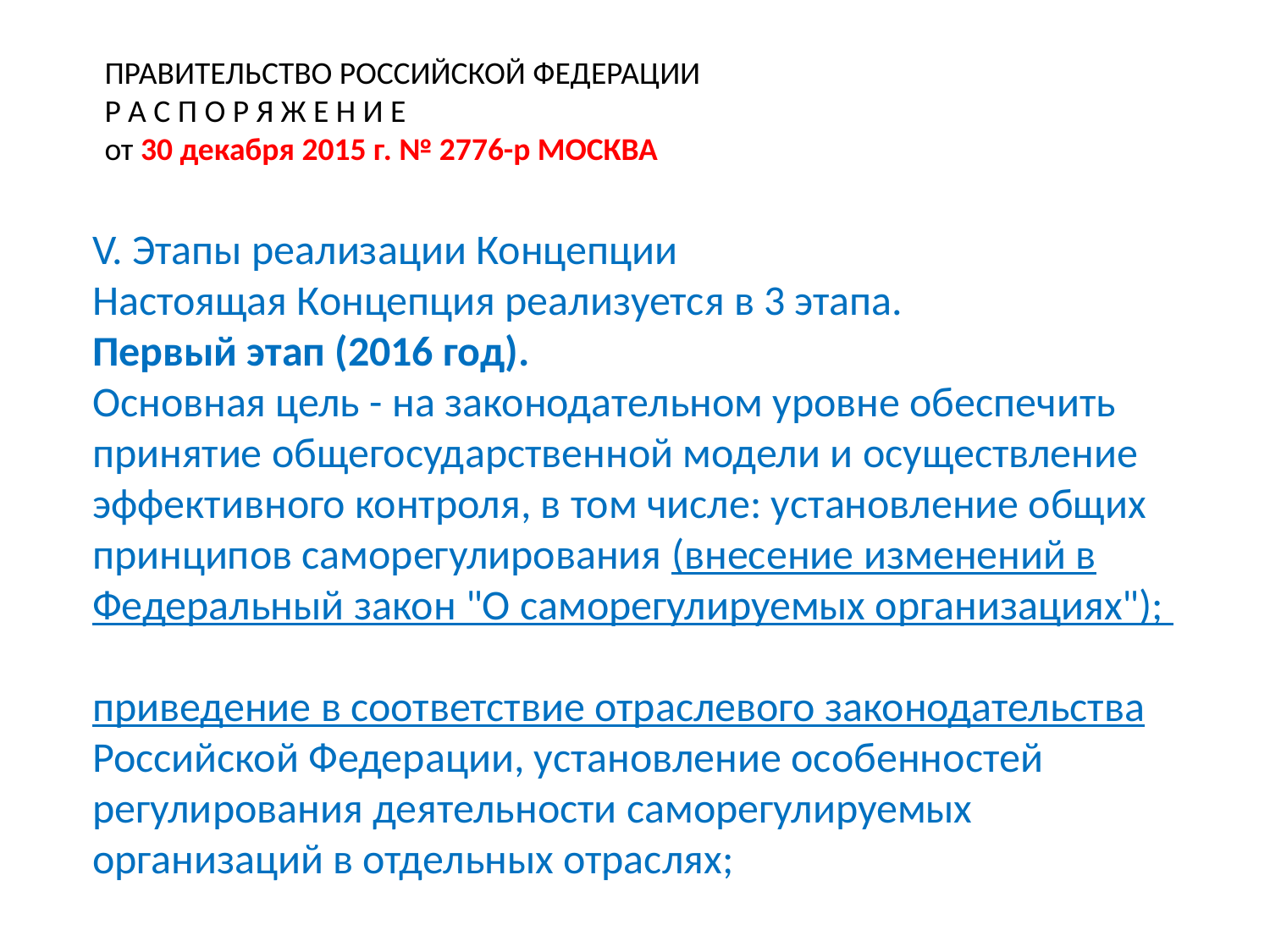

ПРАВИТЕЛЬСТВО РОССИЙСКОЙ ФЕДЕРАЦИИ
Р А С П О Р Я Ж Е Н И Е
от 30 декабря 2015 г. № 2776-р МОСКВА

V. Этапы реализации Концепции
Настоящая Концепция реализуется в 3 этапа.
Первый этап (2016 год).
Основная цель - на законодательном уровне обеспечить принятие общегосударственной модели и осуществление эффективного контроля, в том числе: установление общих принципов саморегулирования (внесение изменений в Федеральный закон "О саморегулируемых организациях");

приведение в соответствие отраслевого законодательства Российской Федерации, установление особенностей регулирования деятельности саморегулируемых организаций в отдельных отраслях;